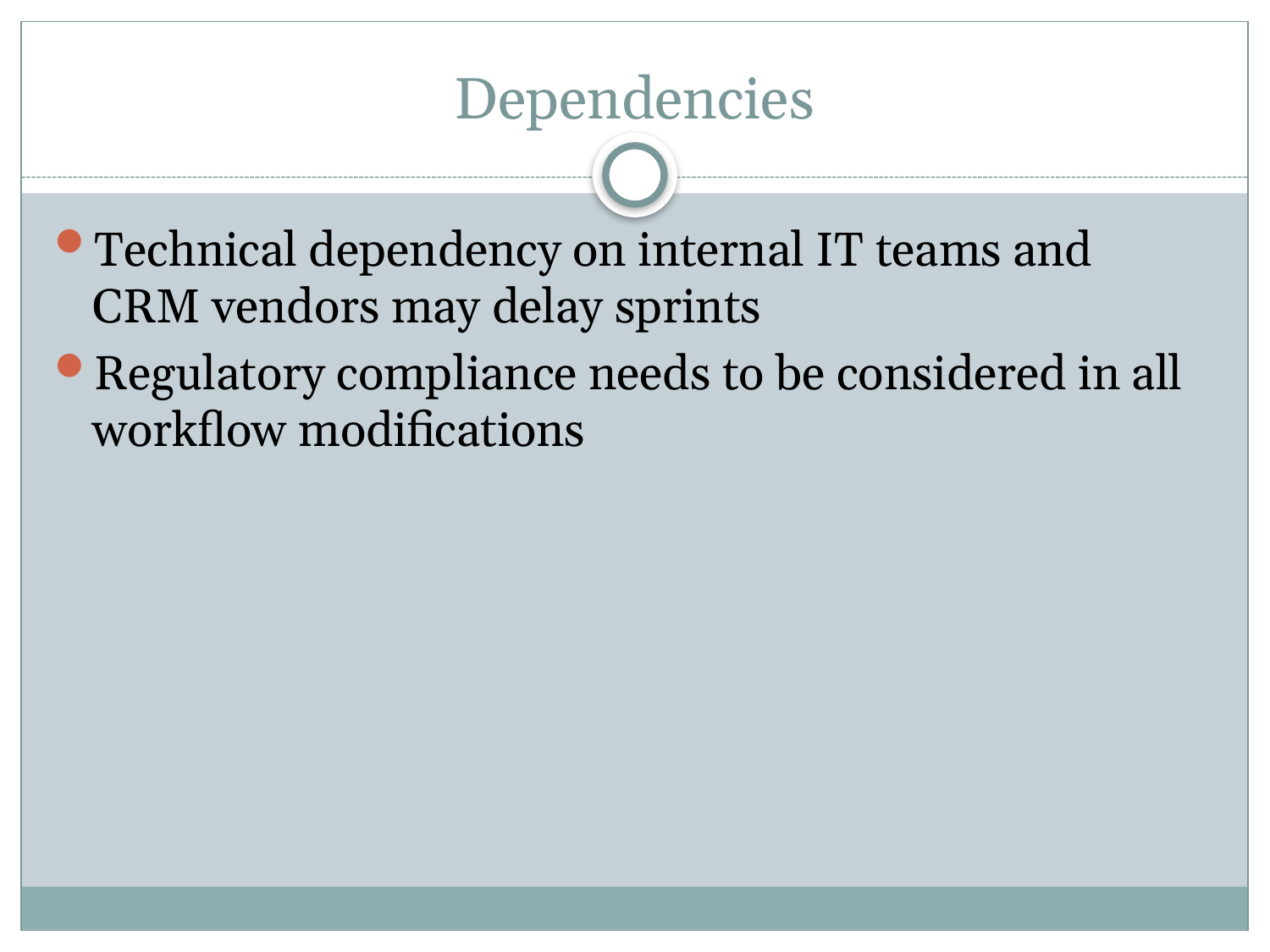

# Dependencies
Technical dependency on internal IT teams and CRM vendors may delay sprints
Regulatory compliance needs to be considered in all workflow modifications